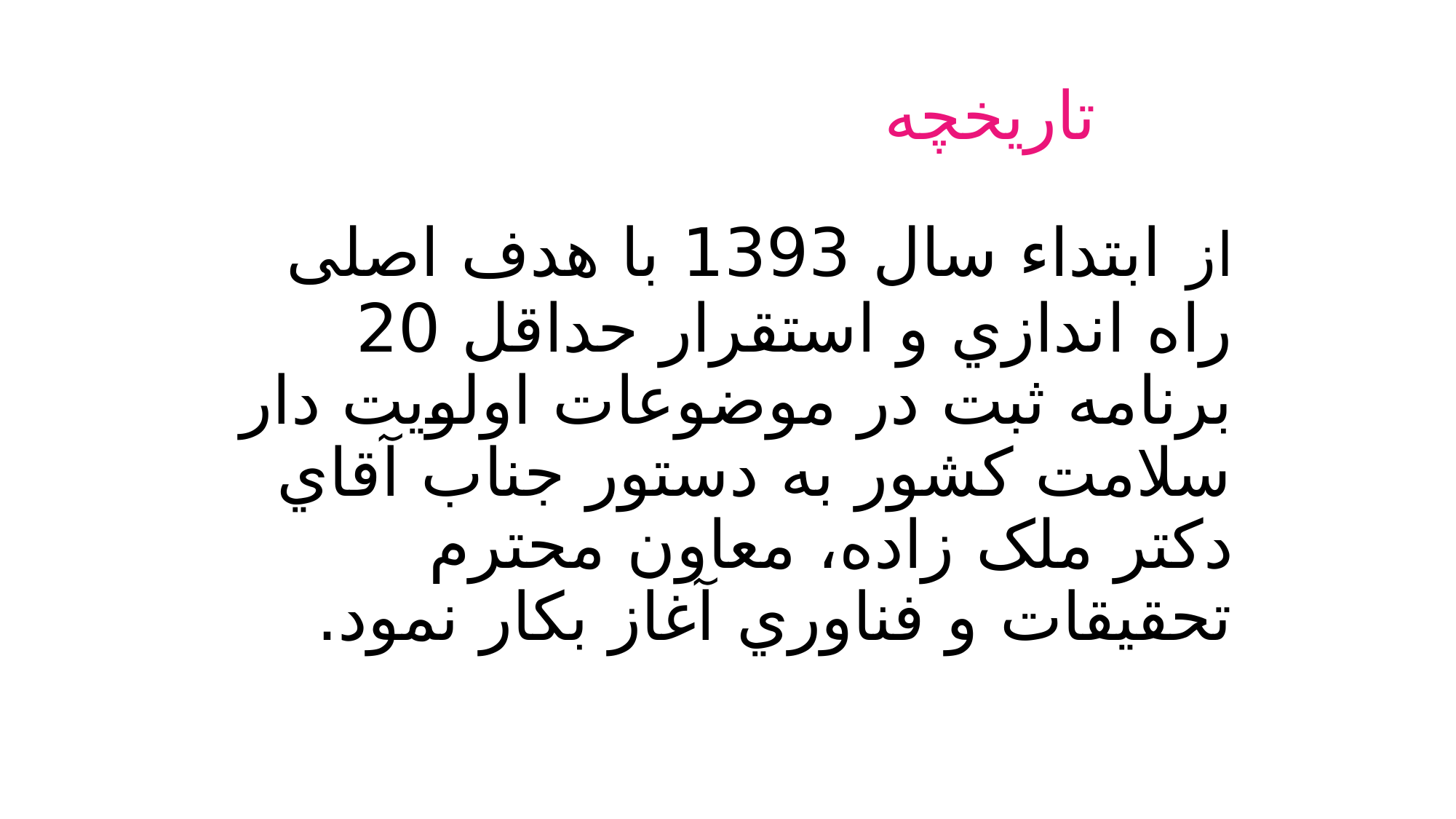

# تاریخچه
از ابتداء سال 1393 با هدف اصلی راه اندازي و استقرار حداقل 20 برنامه ثبت در موضوعات اولویت دار سلامت کشور به دستور جناب آقاي دکتر ملک زاده، معاون محترم تحقیقات و فناوري آغاز بکار نمود.